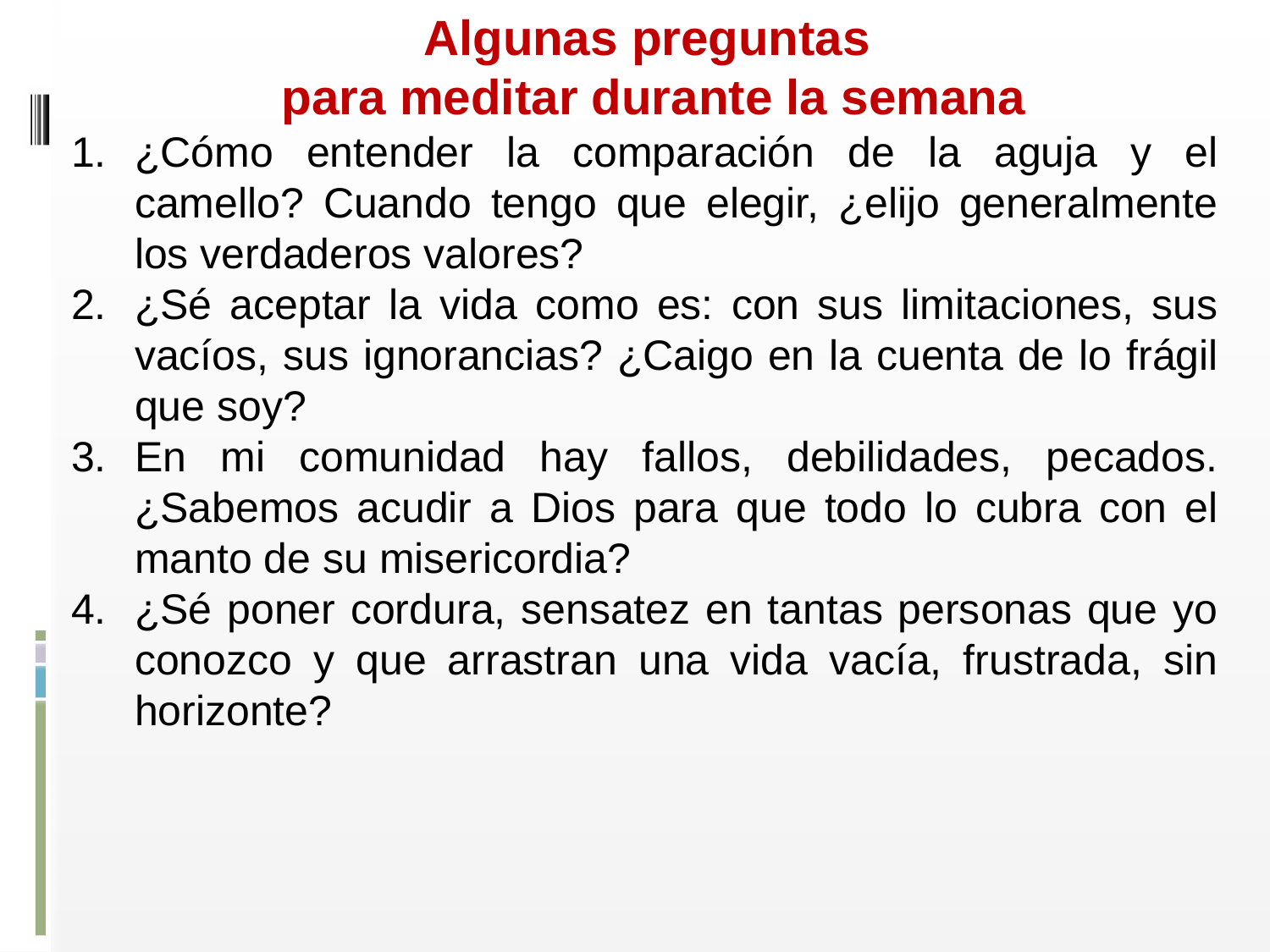

Algunas preguntas
para meditar durante la semana
¿Cómo entender la comparación de la aguja y el camello? Cuando tengo que elegir, ¿elijo generalmente los verdaderos valores?
¿Sé aceptar la vida como es: con sus limitaciones, sus vacíos, sus ignorancias? ¿Caigo en la cuenta de lo frágil que soy?
En mi comunidad hay fallos, debilidades, pecados. ¿Sabemos acudir a Dios para que todo lo cubra con el manto de su misericordia?
¿Sé poner cordura, sensatez en tantas personas que yo conozco y que arrastran una vida vacía, frustrada, sin horizonte?